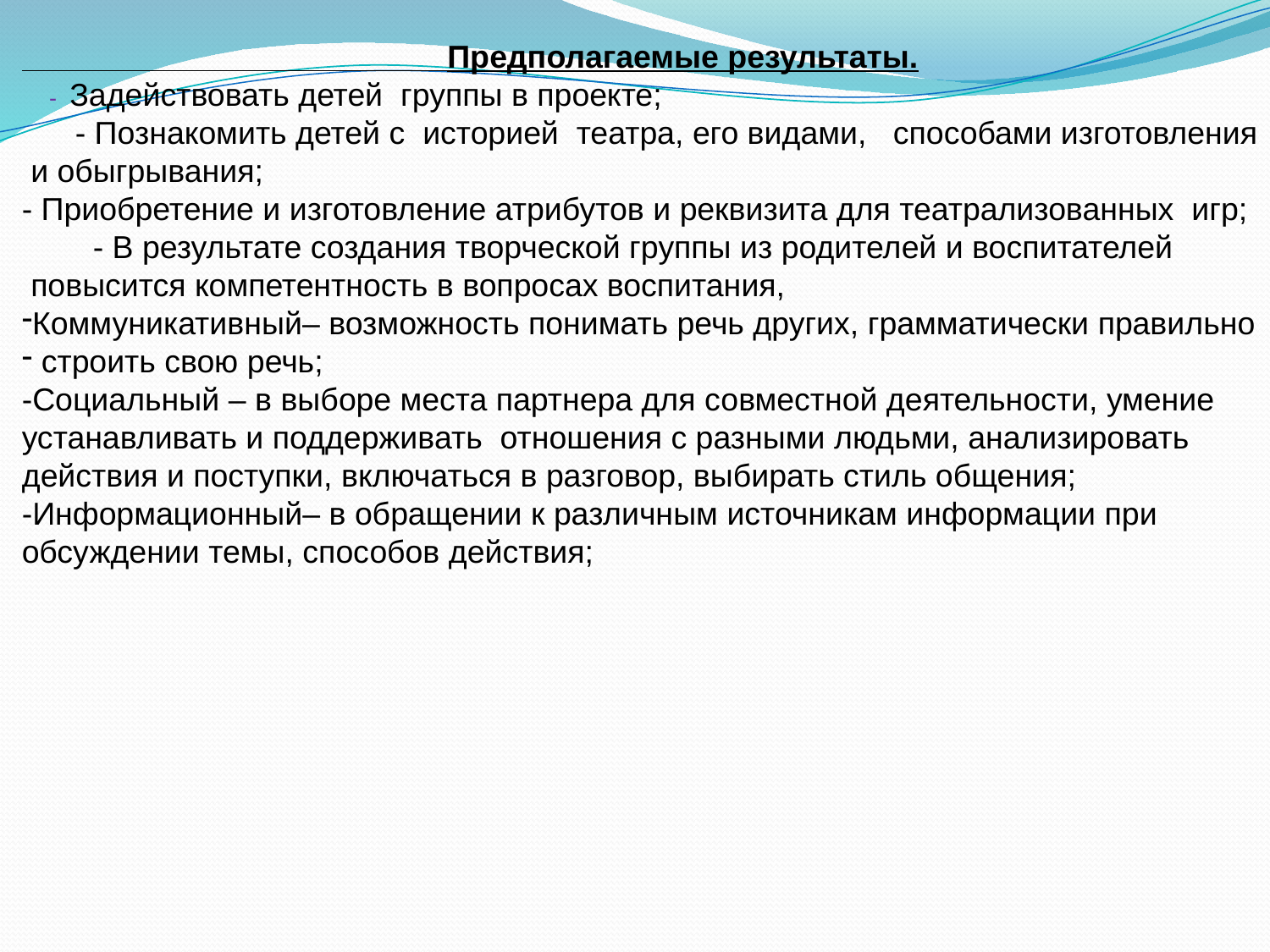

Предполагаемые результаты.
     -  Задействовать детей  группы в проекте;
      - Познакомить детей с  историей  театра, его видами,   способами изготовления
 и обыгрывания;
- Приобретение и изготовление атрибутов и реквизита для театрализованных  игр;
        - В результате создания творческой группы из родителей и воспитателей
 повысится компетентность в вопросах воспитания,
Коммуникативный– возможность понимать речь других, грамматически правильно
 строить свою речь;
-Социальный – в выборе места партнера для совместной деятельности, умение
устанавливать и поддерживать  отношения с разными людьми, анализировать
действия и поступки, включаться в разговор, выбирать стиль общения;
-Информационный– в обращении к различным источникам информации при
обсуждении темы, способов действия;